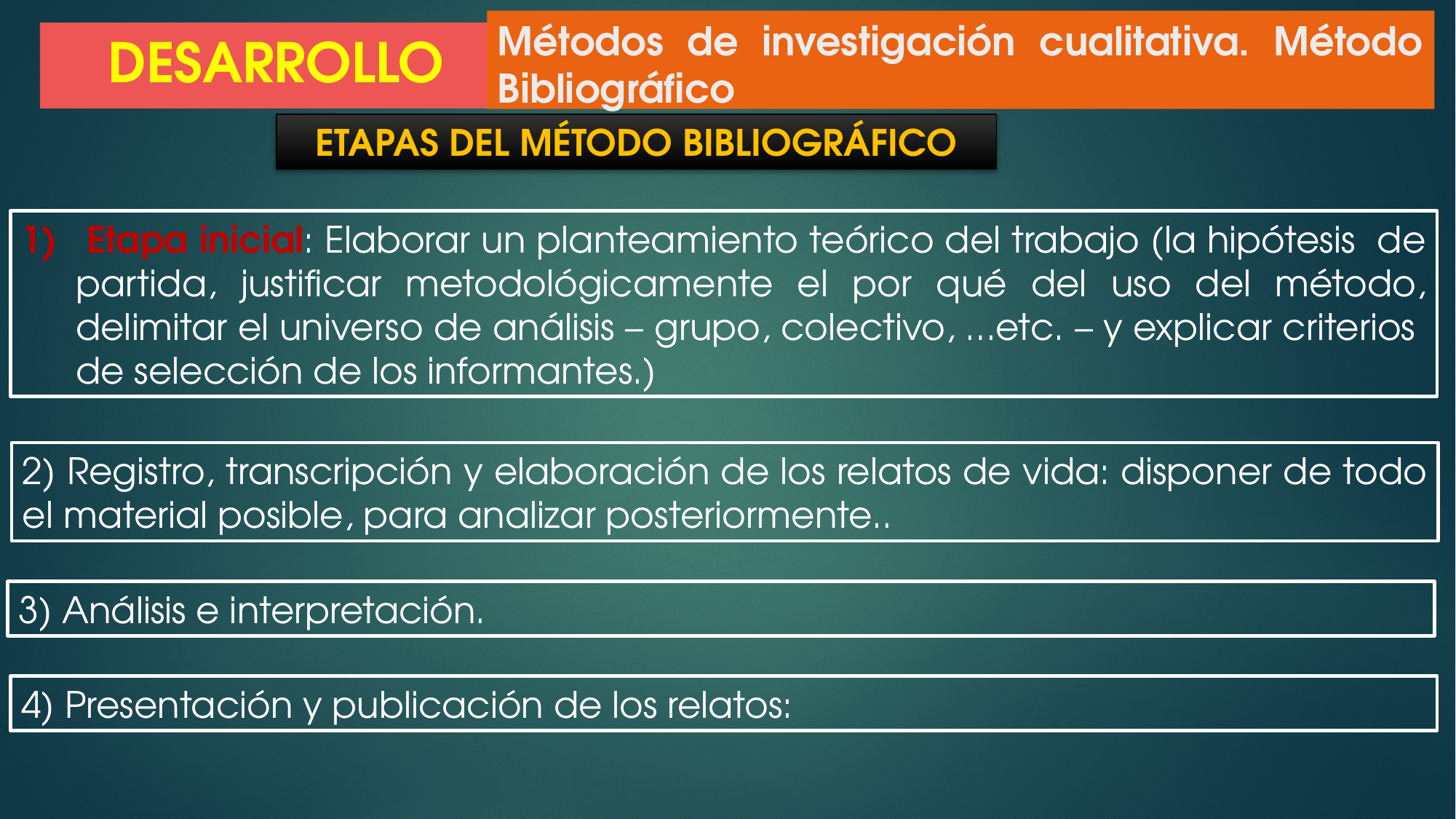

Métodos de investigación cualitativa. Método Bibliográfico
DESARROLLO
ETAPAS DEL MÉTODO BIBLIOGRÁFICO
 Etapa inicial: Elaborar un planteamiento teórico del trabajo (la hipótesis  de partida, justificar metodológicamente el por qué del uso del método, delimitar el universo de análisis – grupo, colectivo, …etc. – y explicar criterios  de selección de los informantes.)
2) Registro, transcripción y elaboración de los relatos de vida: disponer de todo el material posible, para analizar posteriormente..
3) Análisis e interpretación.
4) Presentación y publicación de los relatos: